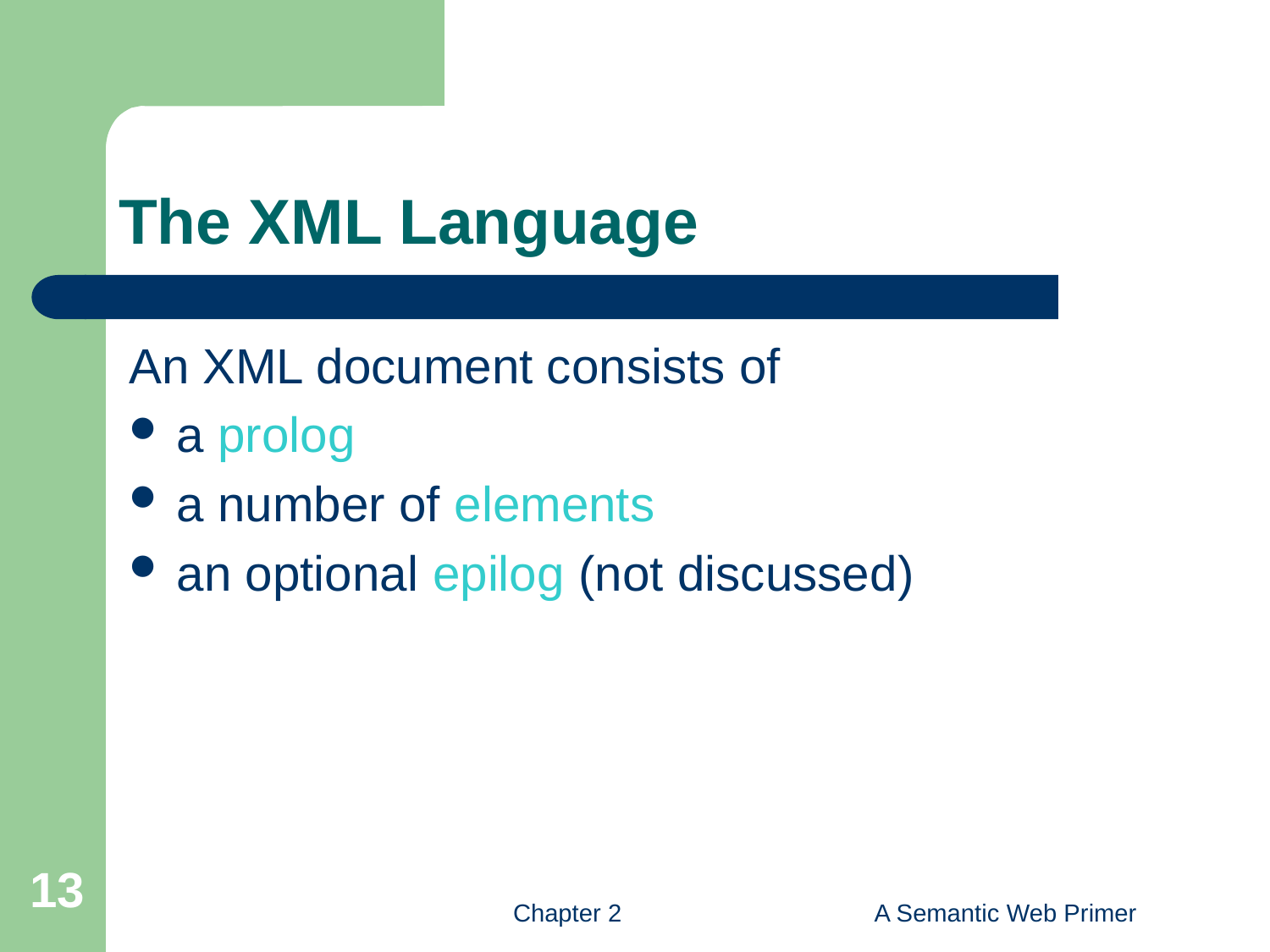

# The XML Language
An XML document consists of
a prolog
a number of elements
an optional epilog (not discussed)
13
Chapter 2
A Semantic Web Primer